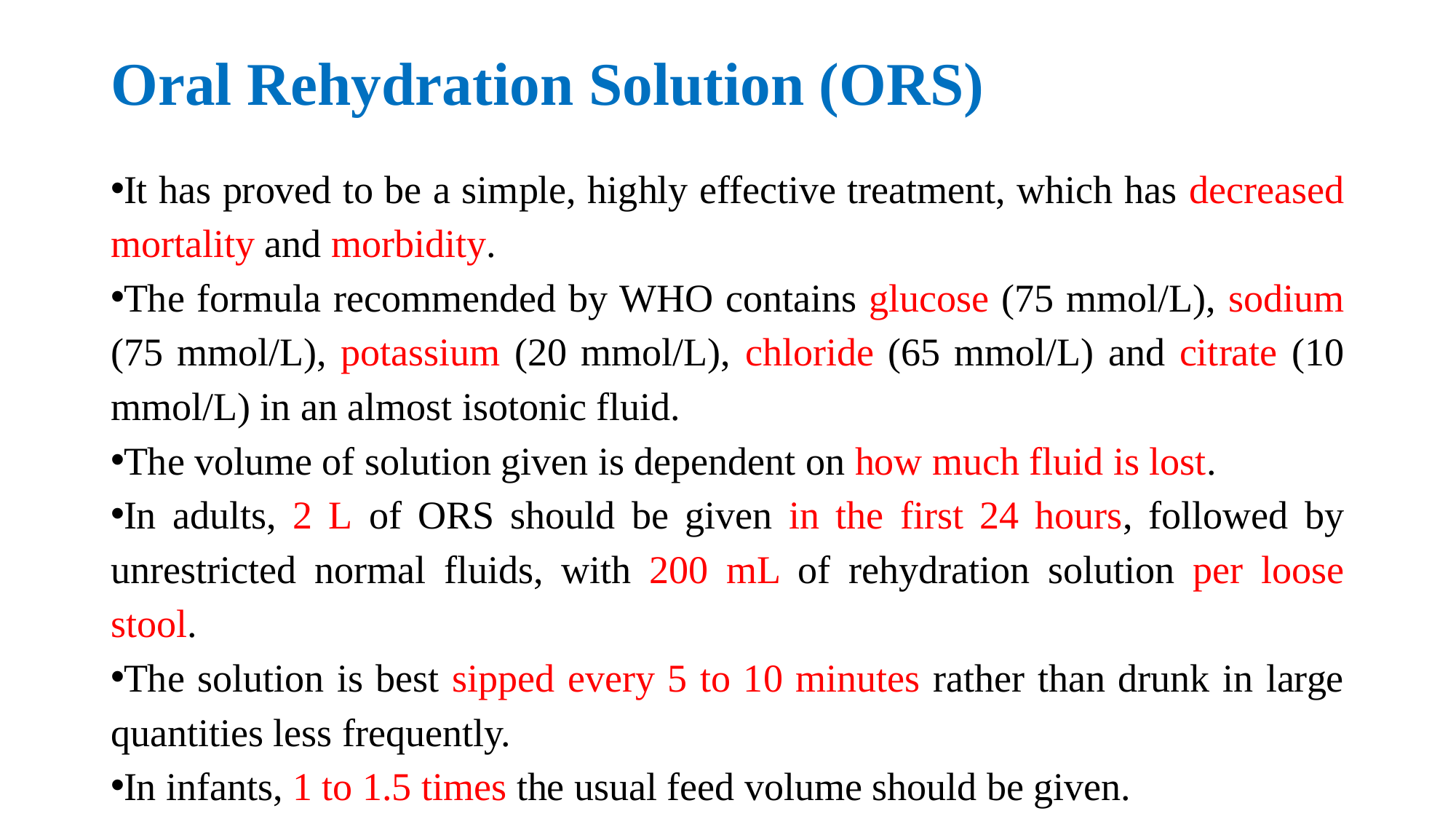

# Oral Rehydration Solution (ORS)
It has proved to be a simple, highly effective treatment, which has decreased mortality and morbidity.
The formula recommended by WHO contains glucose (75 mmol/L), sodium (75 mmol/L), potassium (20 mmol/L), chloride (65 mmol/L) and citrate (10 mmol/L) in an almost isotonic fluid.
The volume of solution given is dependent on how much fluid is lost.
In adults, 2 L of ORS should be given in the first 24 hours, followed by unrestricted normal fluids, with 200 mL of rehydration solution per loose stool.
The solution is best sipped every 5 to 10 minutes rather than drunk in large quantities less frequently.
In infants, 1 to 1.5 times the usual feed volume should be given.